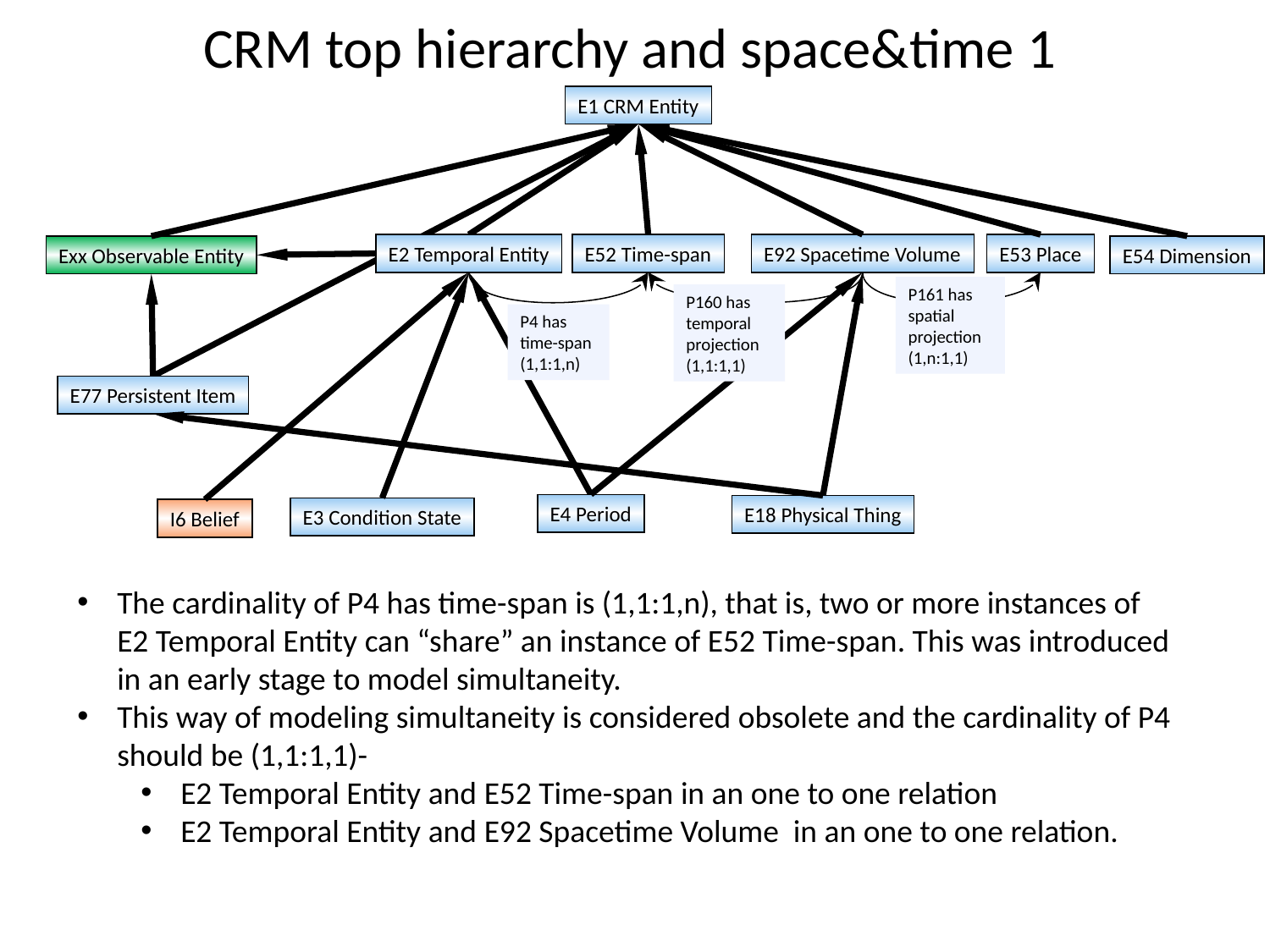

CRM top hierarchy and space&time 1
E1 CRM Entity
E2 Temporal Entity
E52 Time-span
E92 Spacetime Volume
E53 Place
Exx Observable Entity
E54 Dimension
P161 has
spatial projection
(1,n:1,1)
P160 has
temporal projection
(1,1:1,1)
P4 has
time-span
(1,1:1,n)
E77 Persistent Item
E4 Period
E18 Physical Thing
E3 Condition State
I6 Belief
The cardinality of P4 has time-span is (1,1:1,n), that is, two or more instances of E2 Temporal Entity can “share” an instance of E52 Time-span. This was introduced in an early stage to model simultaneity.
This way of modeling simultaneity is considered obsolete and the cardinality of P4 should be (1,1:1,1)-
E2 Temporal Entity and E52 Time-span in an one to one relation
E2 Temporal Entity and E92 Spacetime Volume  in an one to one relation.